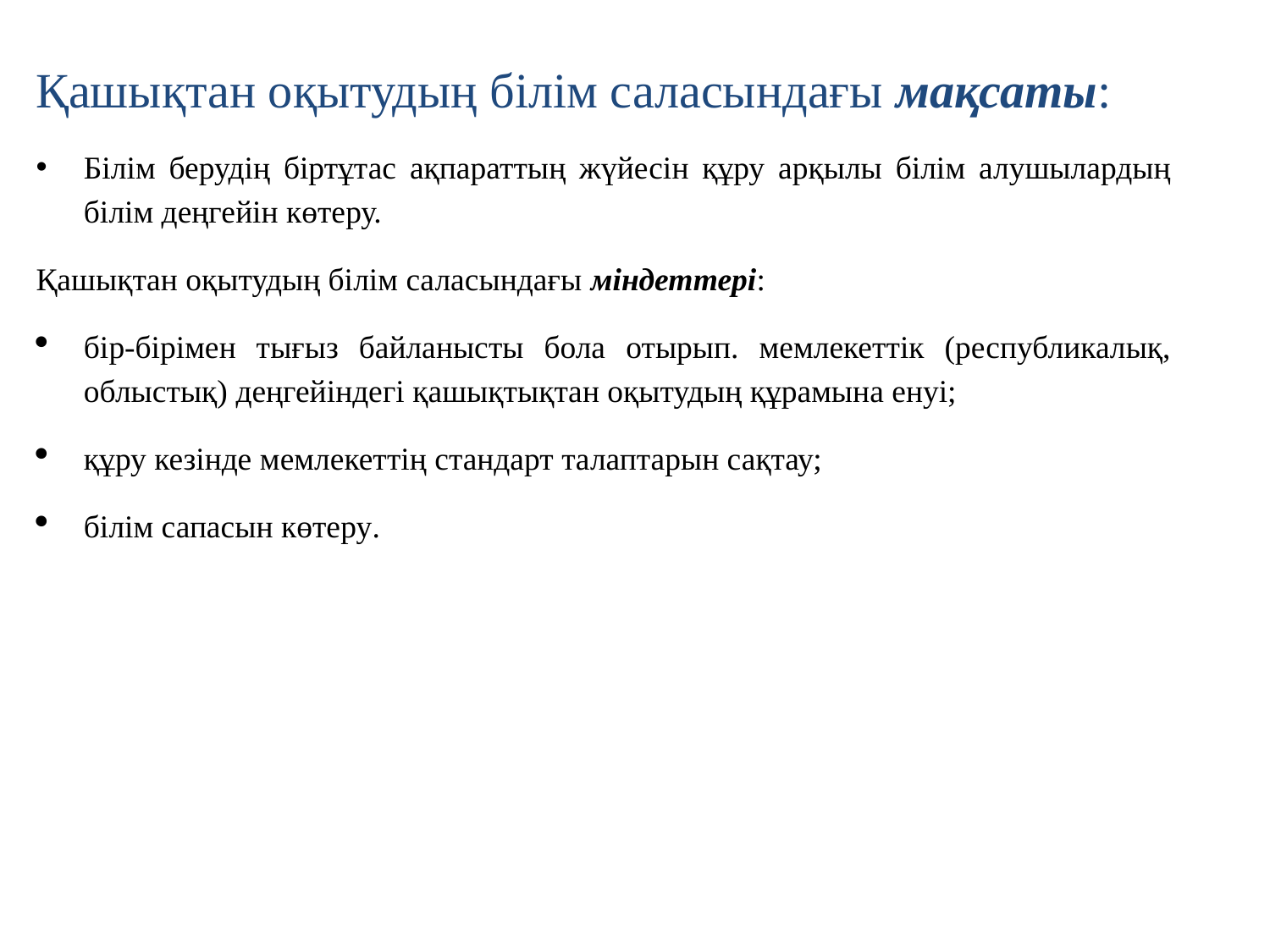

Қашықтан оқытудың білім саласындағы мақсаты:
Білім берудің біртұтас ақпараттың жүйесін құру арқылы білім алушылардың білім деңгейін көтеру.
Қашықтан оқытудың білім саласындағы міндеттері:
бір-бірімен тығыз байланысты бола отырып. мемлекеттік (республикалық, облыстық) деңгейіндегі қашықтықтан оқытудың құрамына енуі;
құру кезінде мемлекеттің стандарт талаптарын сақтау;
білім сапасын көтеру.